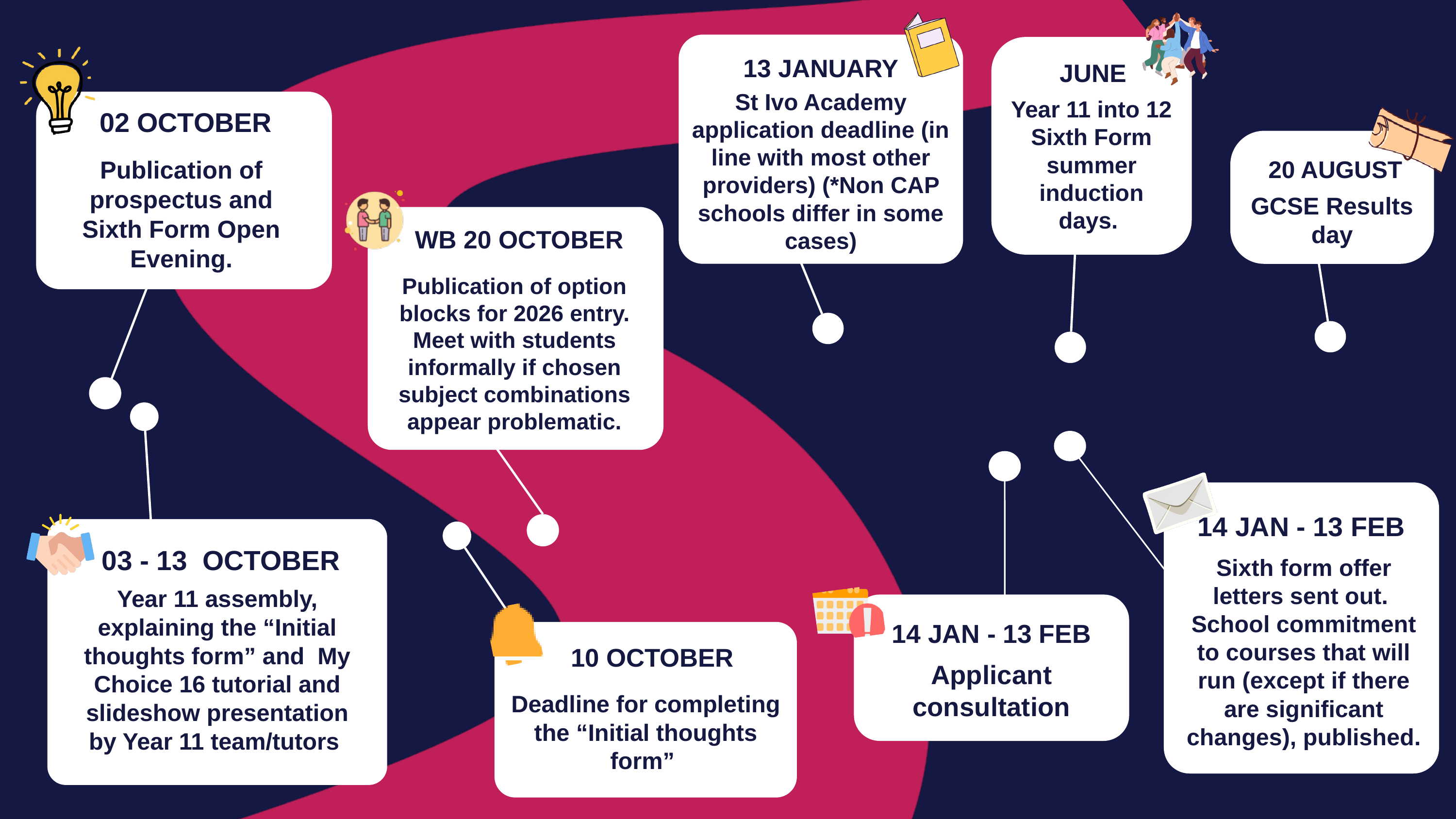

13 JANUARY
JUNE
St Ivo Academy application deadline (in line with most other providers) (*​Non CAP schools differ in some cases)

Year 11 into 12 Sixth Form summer induction days.
02 OCTOBER

Publication of prospectus and Sixth Form Open Evening.
20 AUGUST

GCSE Results day

 WB 20 OCTOBER

Publication of option blocks for 2026 entry. Meet with students informally if chosen subject combinations appear problematic.

14 JAN - 13 FEB

03 - 13  OCTOBER

Sixth form offer letters sent out.
School commitment to courses that will run (except if there are significant changes), published.
Year 11 assembly, explaining the “Initial thoughts form” and  My Choice 16 tutorial and slideshow presentation by Year 11 team/tutors

14 JAN - 13 FEB

 10 OCTOBER
Applicant consultation
Deadline for completing the “Initial thoughts form”